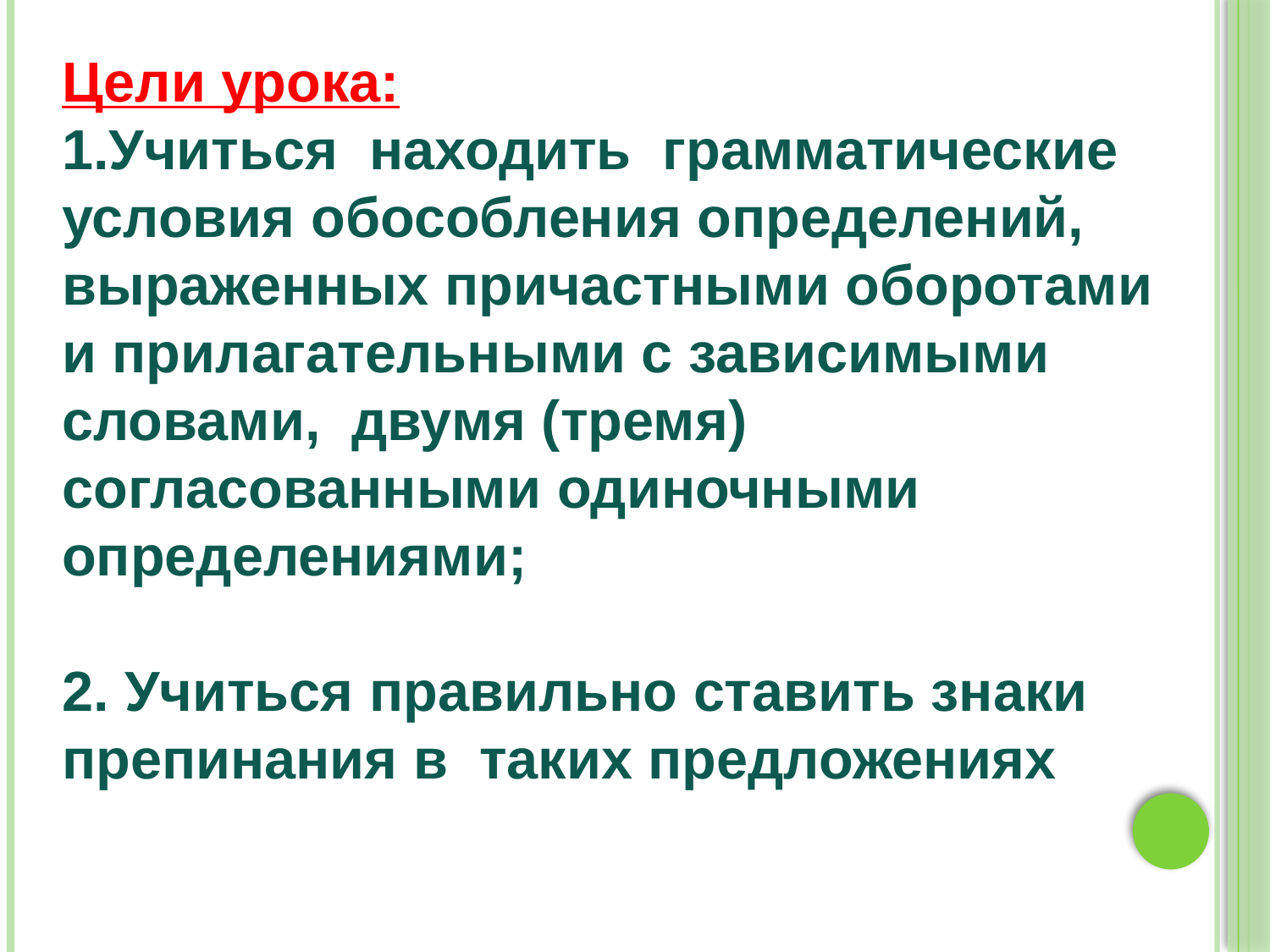

Цели урока:
1.Учиться  находить  грамматические условия обособления определений, выраженных причастными оборотами и прилагательными с зависимыми словами,  двумя (тремя) согласованными одиночными определениями;

2. Учиться правильно ставить знаки препинания в  таких предложениях